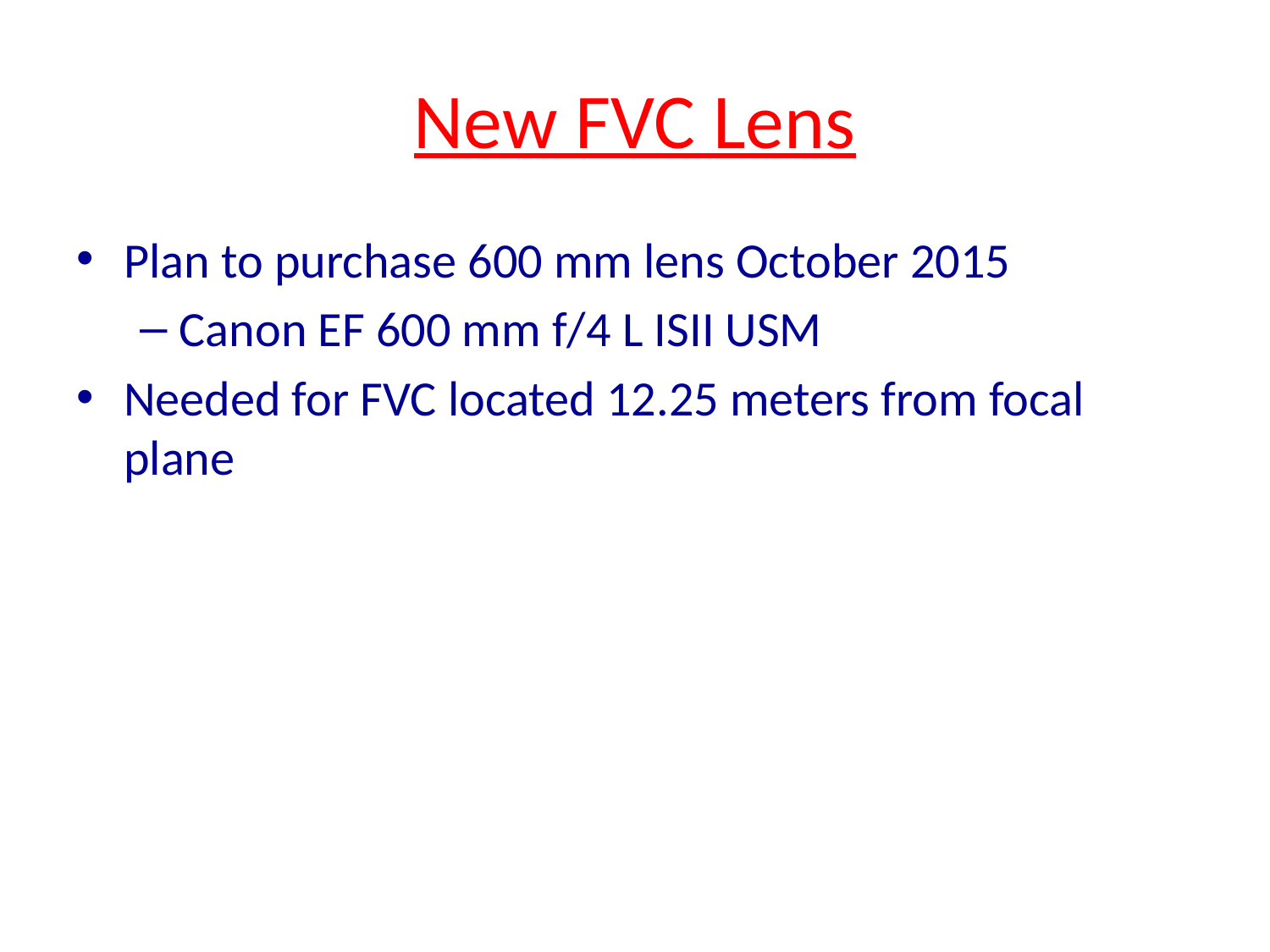

# New FVC Lens
Plan to purchase 600 mm lens October 2015
Canon EF 600 mm f/4 L ISII USM
Needed for FVC located 12.25 meters from focal plane